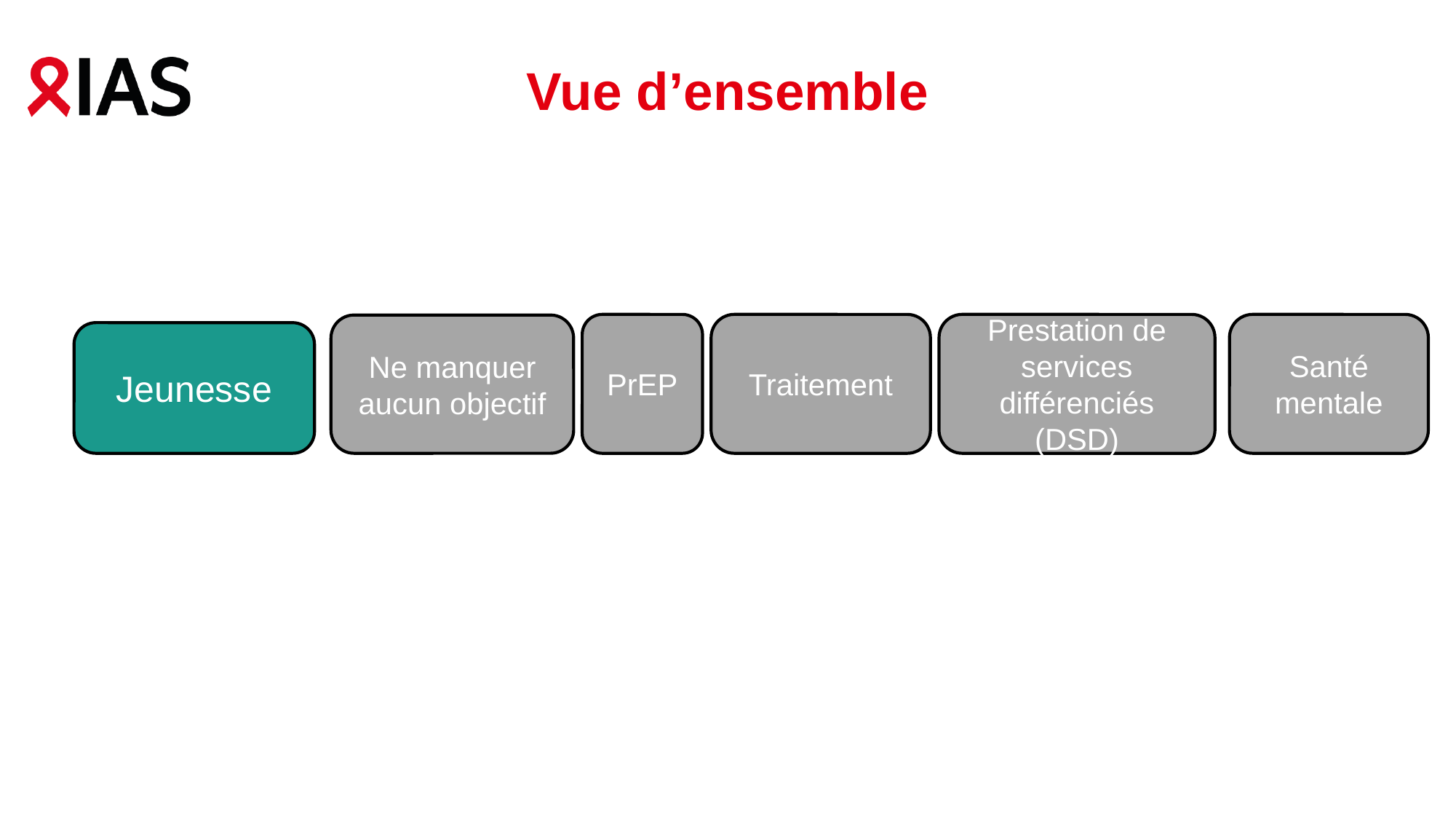

Vue d’ensemble
Traitement
Santé mentale
PrEP
Prestation de services différenciés (DSD)
Ne manquer aucun objectif
Jeunesse